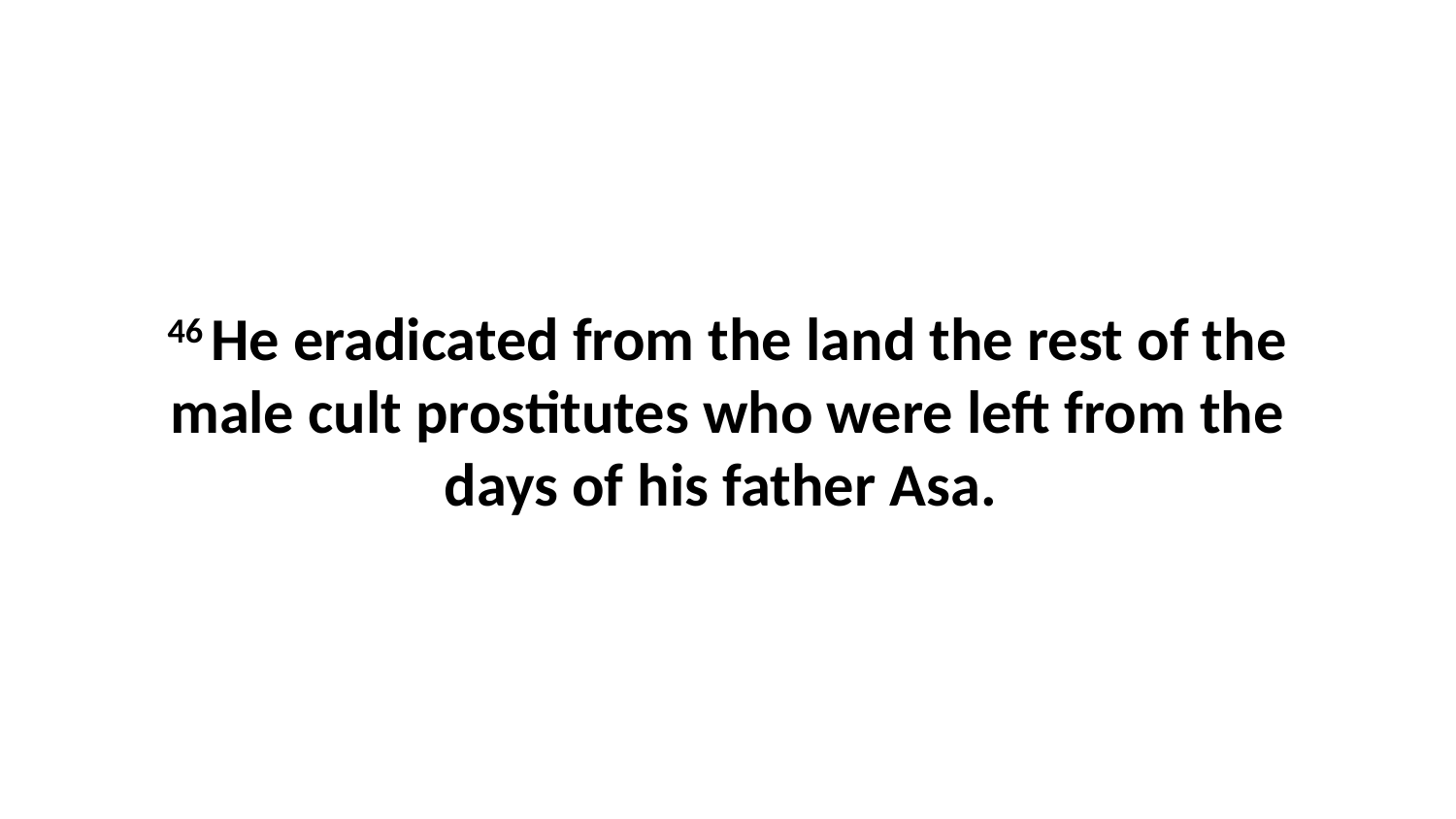

46 He eradicated from the land the rest of the male cult prostitutes who were left from the days of his father Asa.